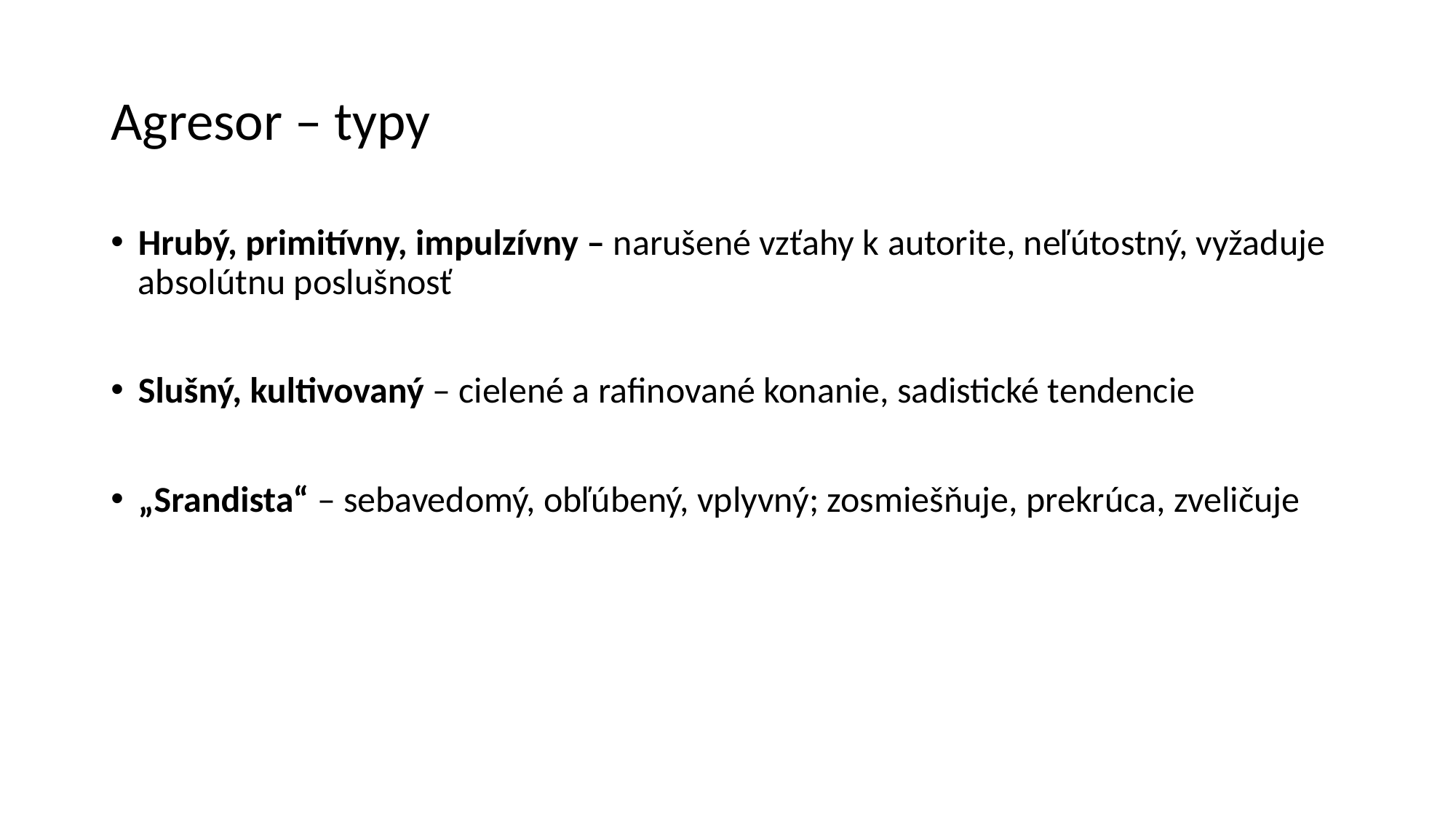

# Agresor – typy
Hrubý, primitívny, impulzívny – narušené vzťahy k autorite, neľútostný, vyžaduje absolútnu poslušnosť

Slušný, kultivovaný – cielené a rafinované konanie, sadistické tendencie

„Srandista“ – sebavedomý, obľúbený, vplyvný; zosmiešňuje, prekrúca, zveličuje